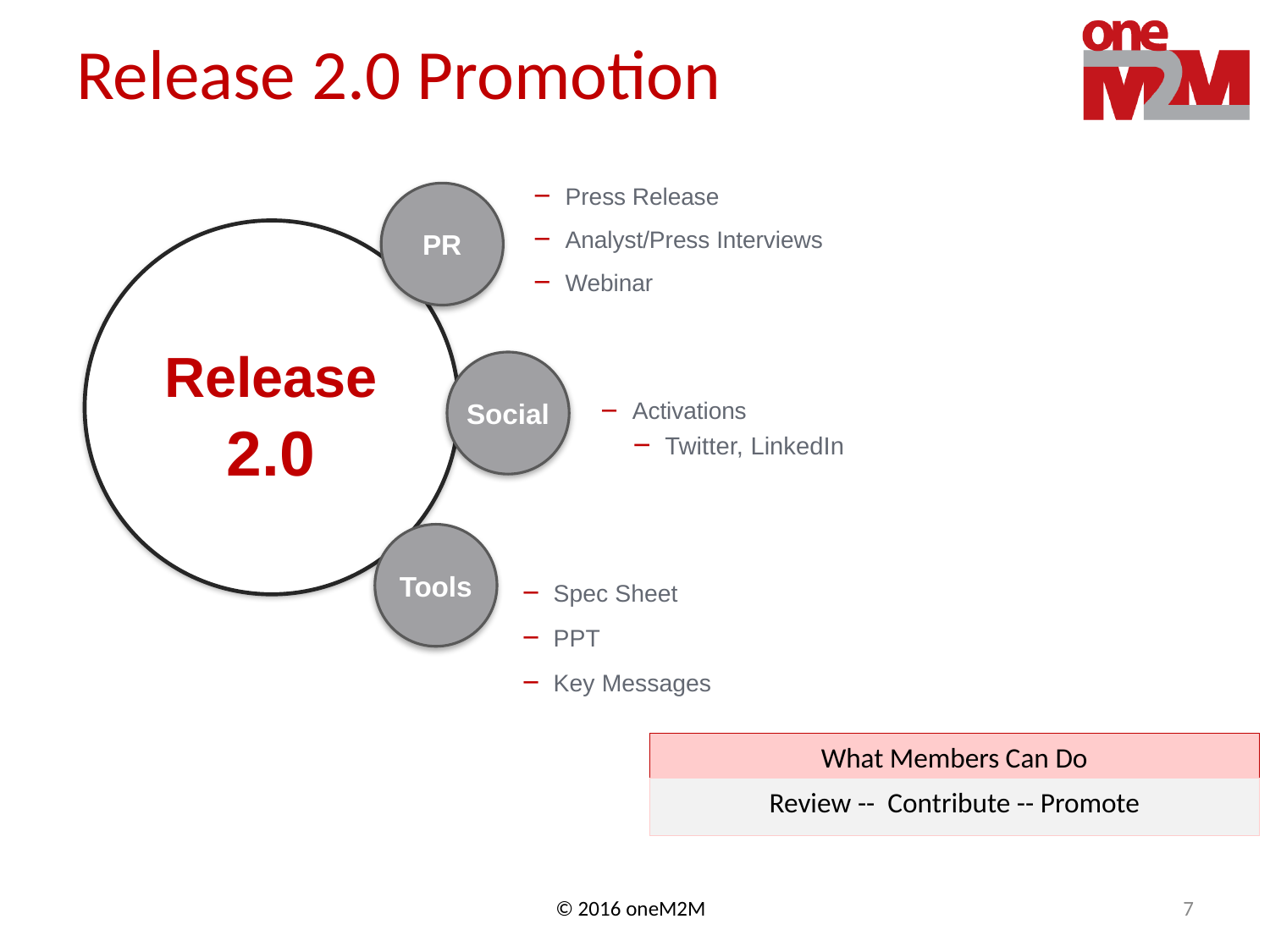

# Release 2.0 Promotion
Press Release
Analyst/Press Interviews
Webinar

PR
Engage
Deliver
Release 2.0
Social
Activations
Twitter, LinkedIn

Tools
Spec Sheet
PPT
Key Messages

What Members Can Do
Review --  Contribute -- Promote
7